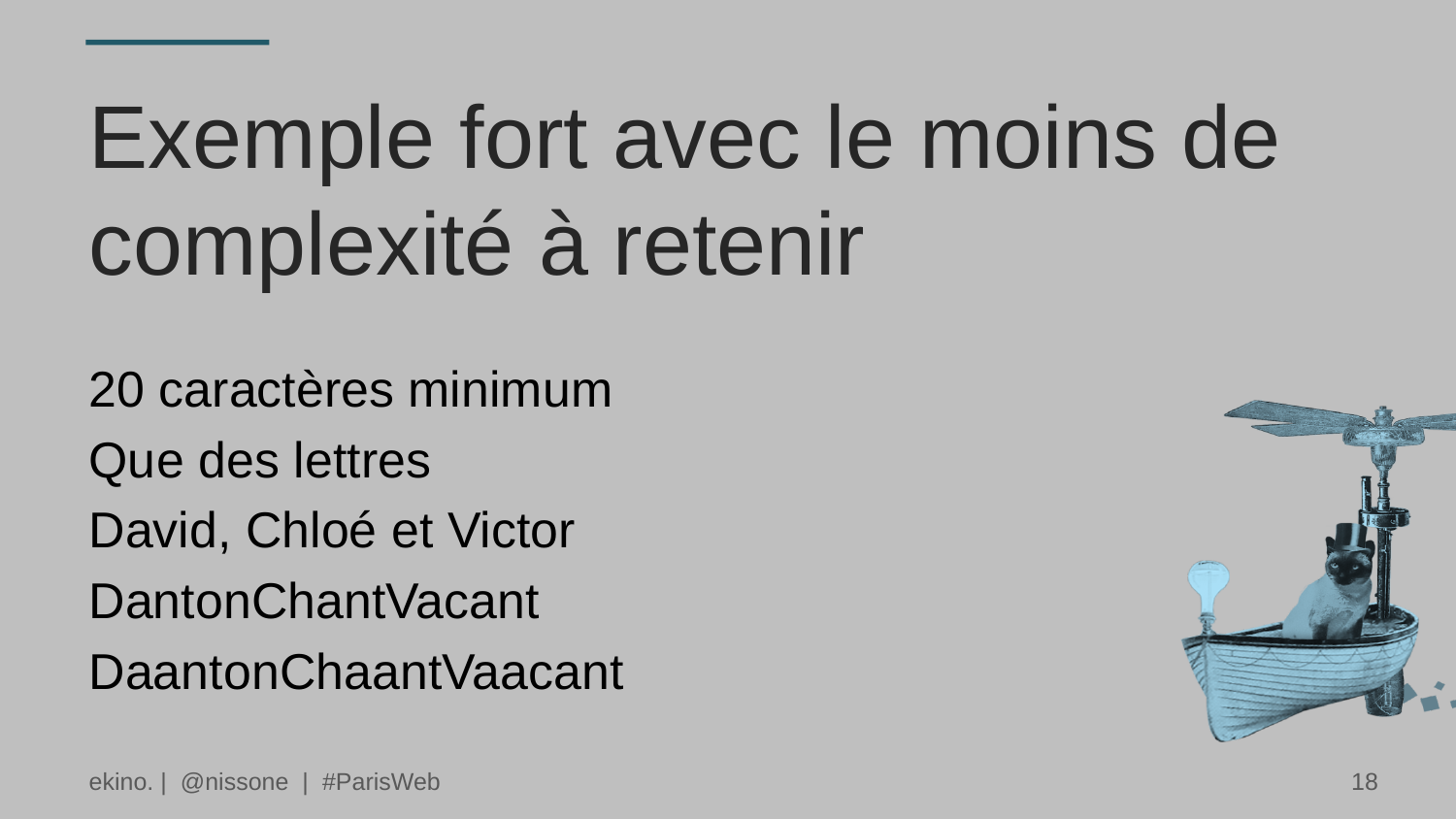

# Exemple fort avec le moins de complexité à retenir
20 caractères minimum
Que des lettres
David, Chloé et Victor
DantonChantVacant
DaantonChaantVaacant

ekino. |  @nissone  |  #ParisWeb
18